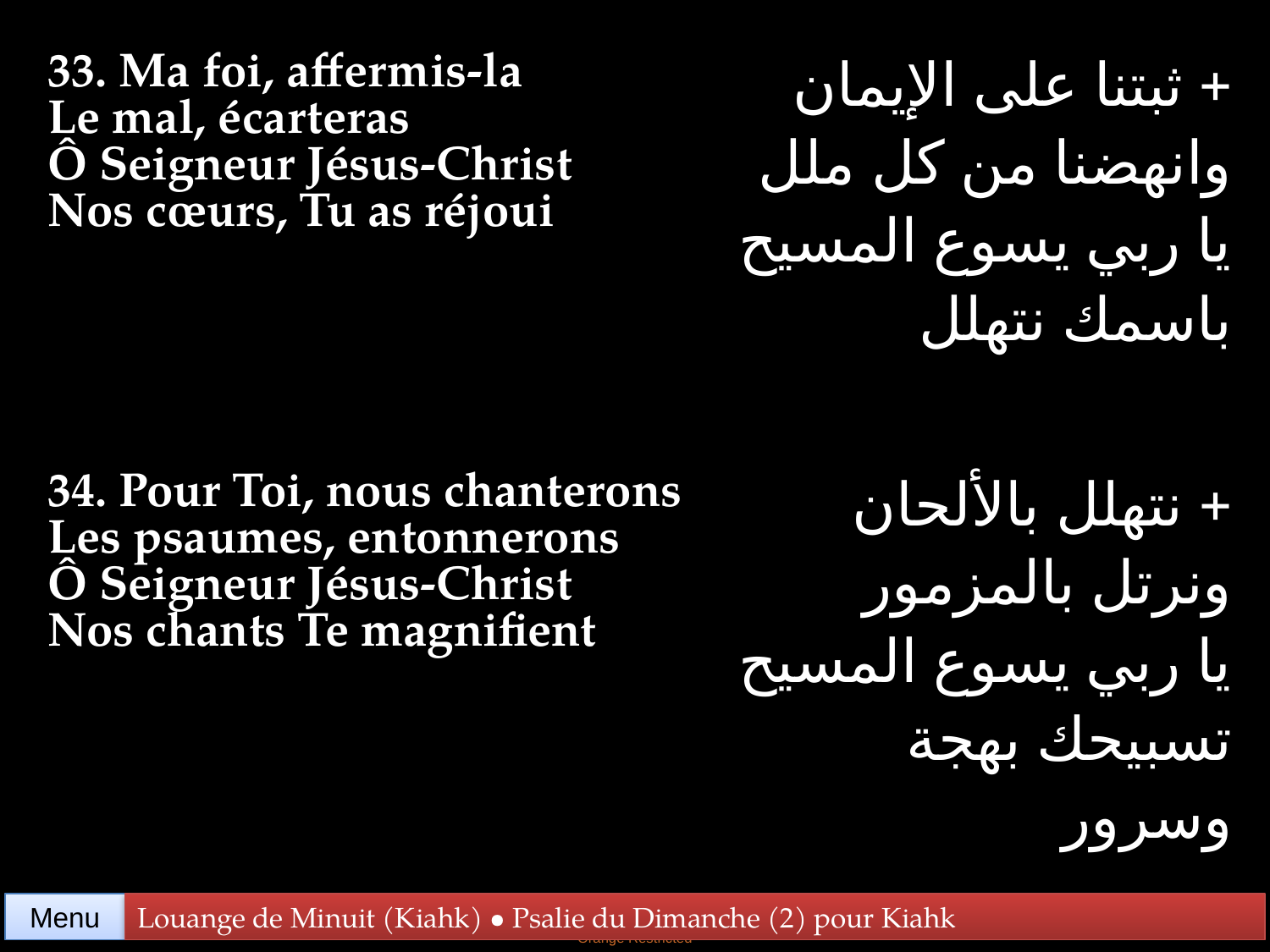

| 33. Ma foi, affermis-la Le mal, écarteras Ô Seigneur Jésus-Christ Nos cœurs, Tu as réjoui | + ثبتنا على الإيمان وانهضنا من كل ملل يا ربي يسوع المسيح باسمك نتهلل |
| --- | --- |
| 34. Pour Toi, nous chanterons Les psaumes, entonnerons Ô Seigneur Jésus-Christ Nos chants Te magnifient | + نتهلل بالألحان ونرتل بالمزمور يا ربي يسوع المسيح تسبيحك بهجة وسرور |
Menu
Louange de Minuit (Kiahk) • Psalie du Dimanche (2) pour Kiahk